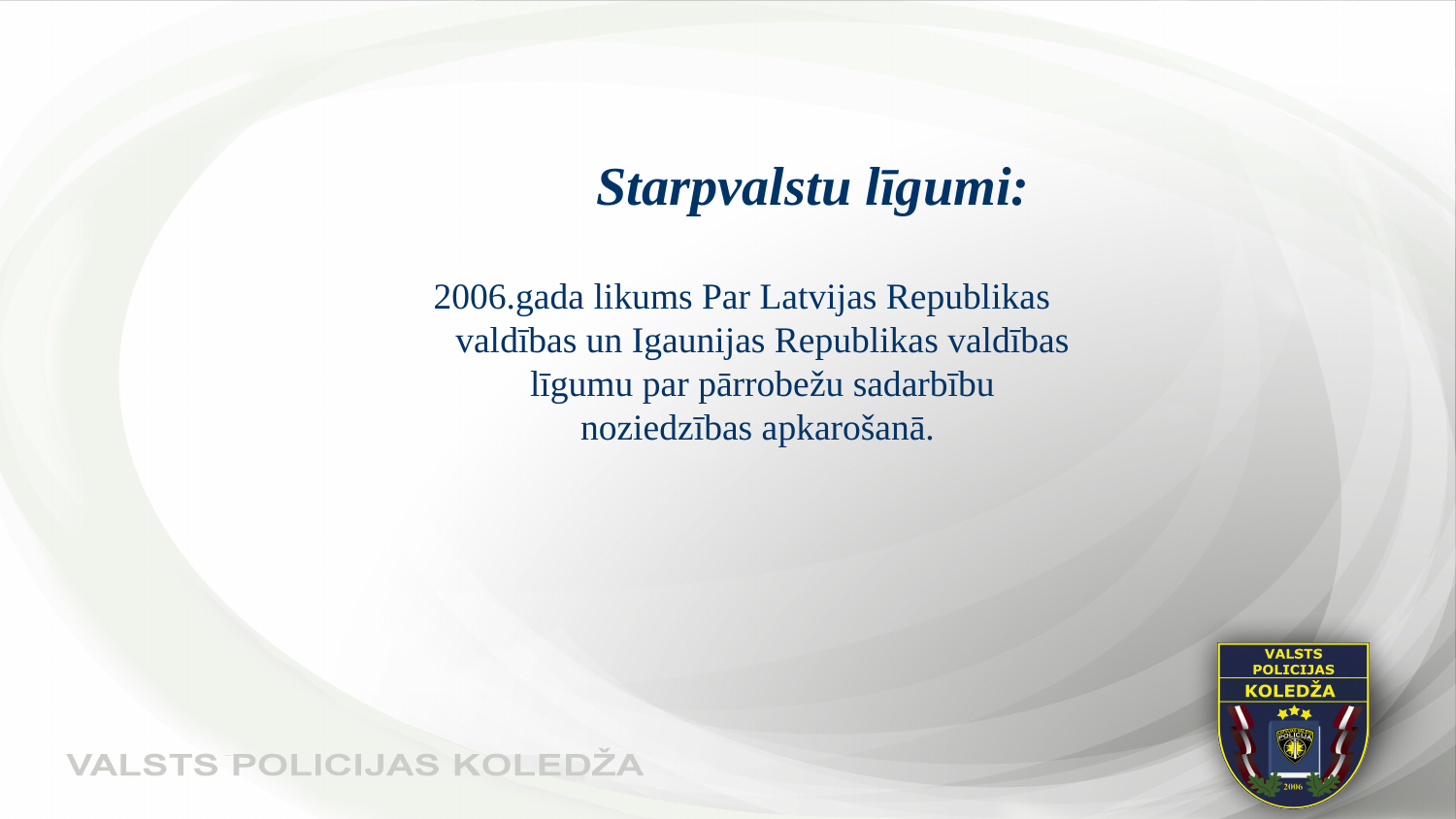

# Starpvalstu līgumi:
2006.gada likums Par Latvijas Republikas valdības un Igaunijas Republikas valdības līgumu par pārrobežu sadarbību noziedzības apkarošanā.